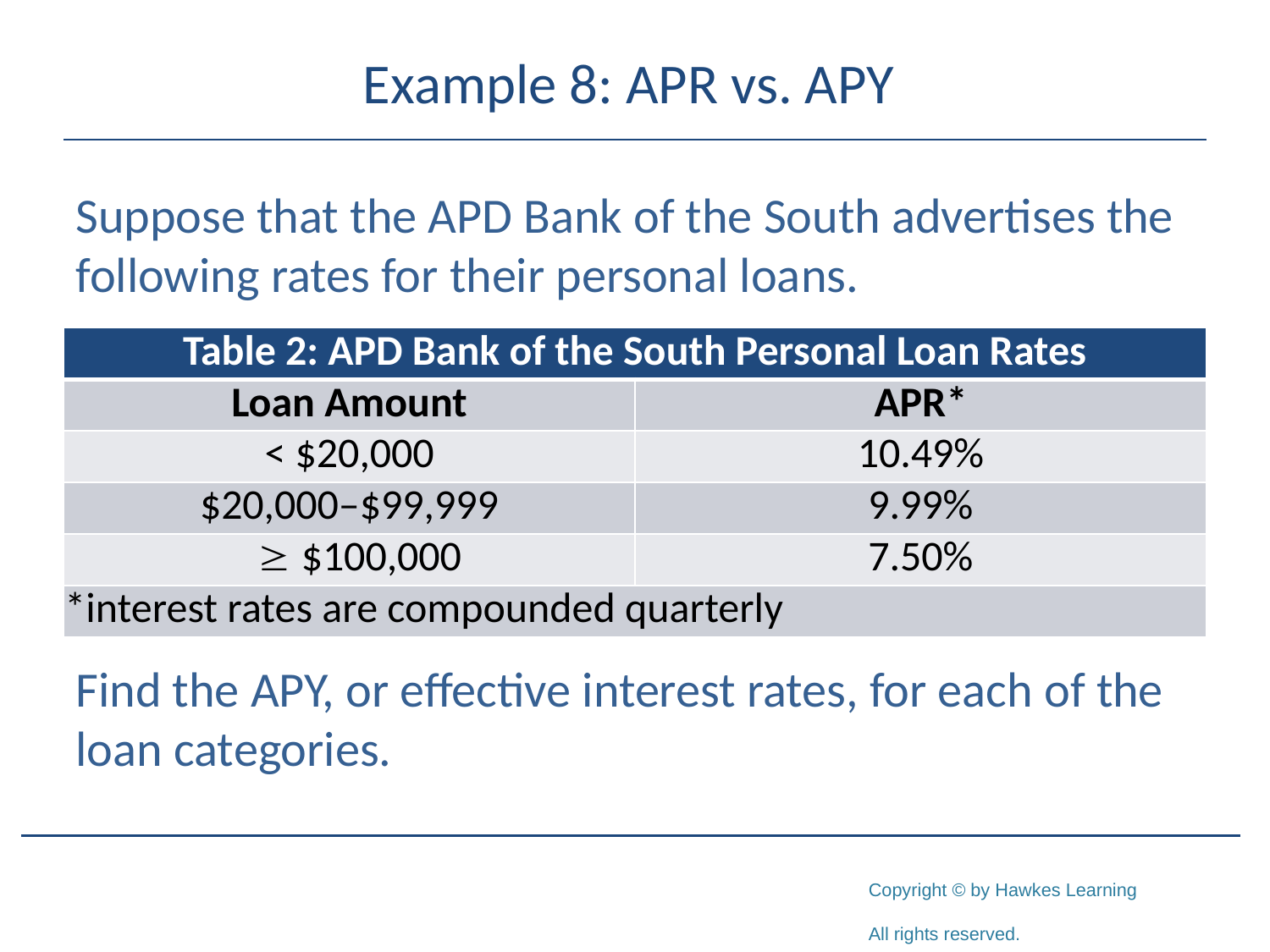

# Example 8: APR vs. APY
Suppose that the APD Bank of the South advertises the following rates for their personal loans.

Find the APY, or effective interest rates, for each of the loan categories.
| Table 2: APD Bank of the South Personal Loan Rates |  |
| --- | --- |
| Loan Amount | APR\* |
| < $20,000 | 10.49% |
| $20,000–$99,999 | 9.99% |
| ≥ $100,000 | 7.50% |
| \*interest rates are compounded quarterly |  |